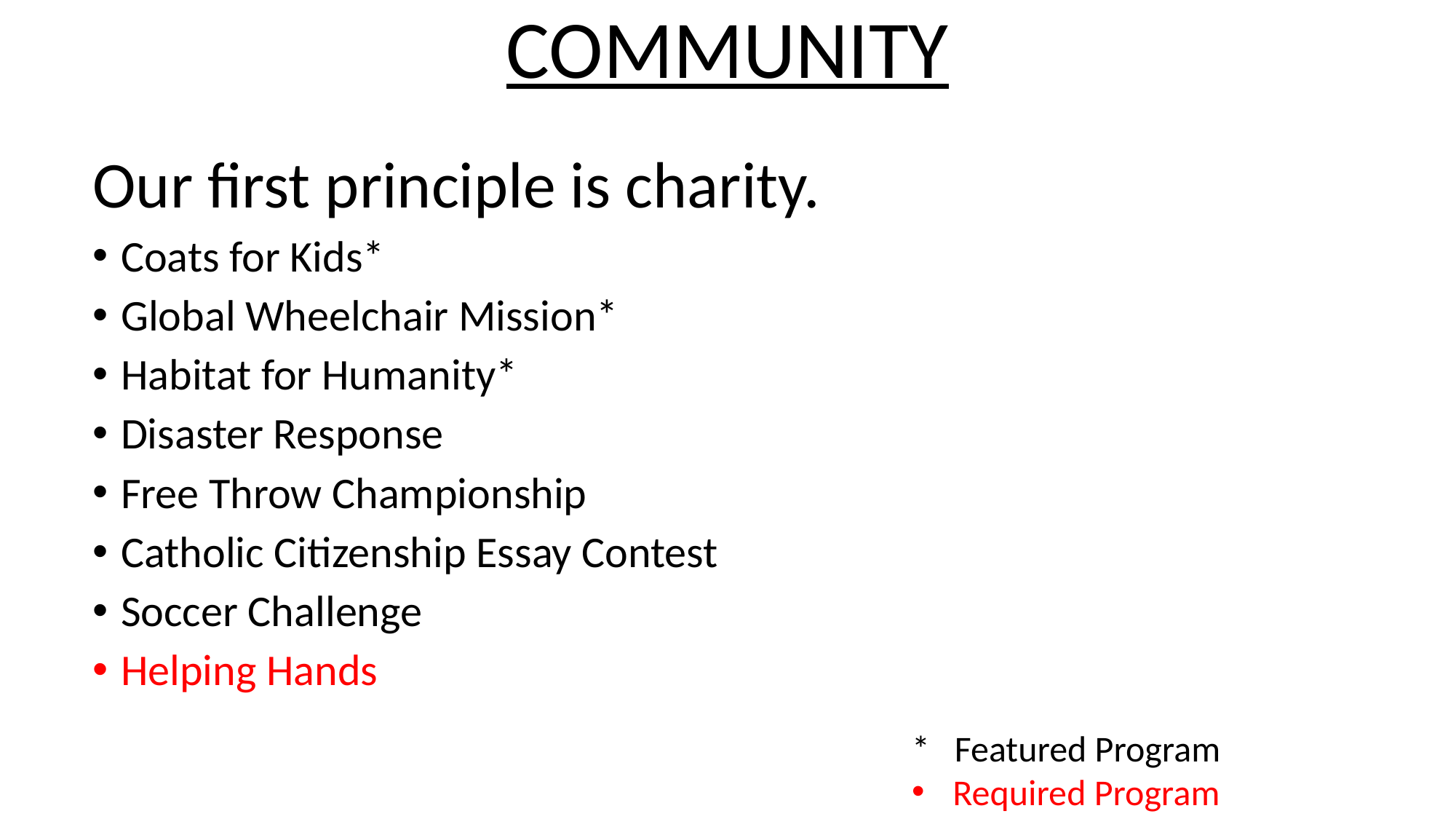

# COMMUNITY

Our first principle is charity.
Coats for Kids*
Global Wheelchair Mission*
Habitat for Humanity*
Disaster Response
Free Throw Championship
Catholic Citizenship Essay Contest
Soccer Challenge
Helping Hands

*   Featured Program
Required Program